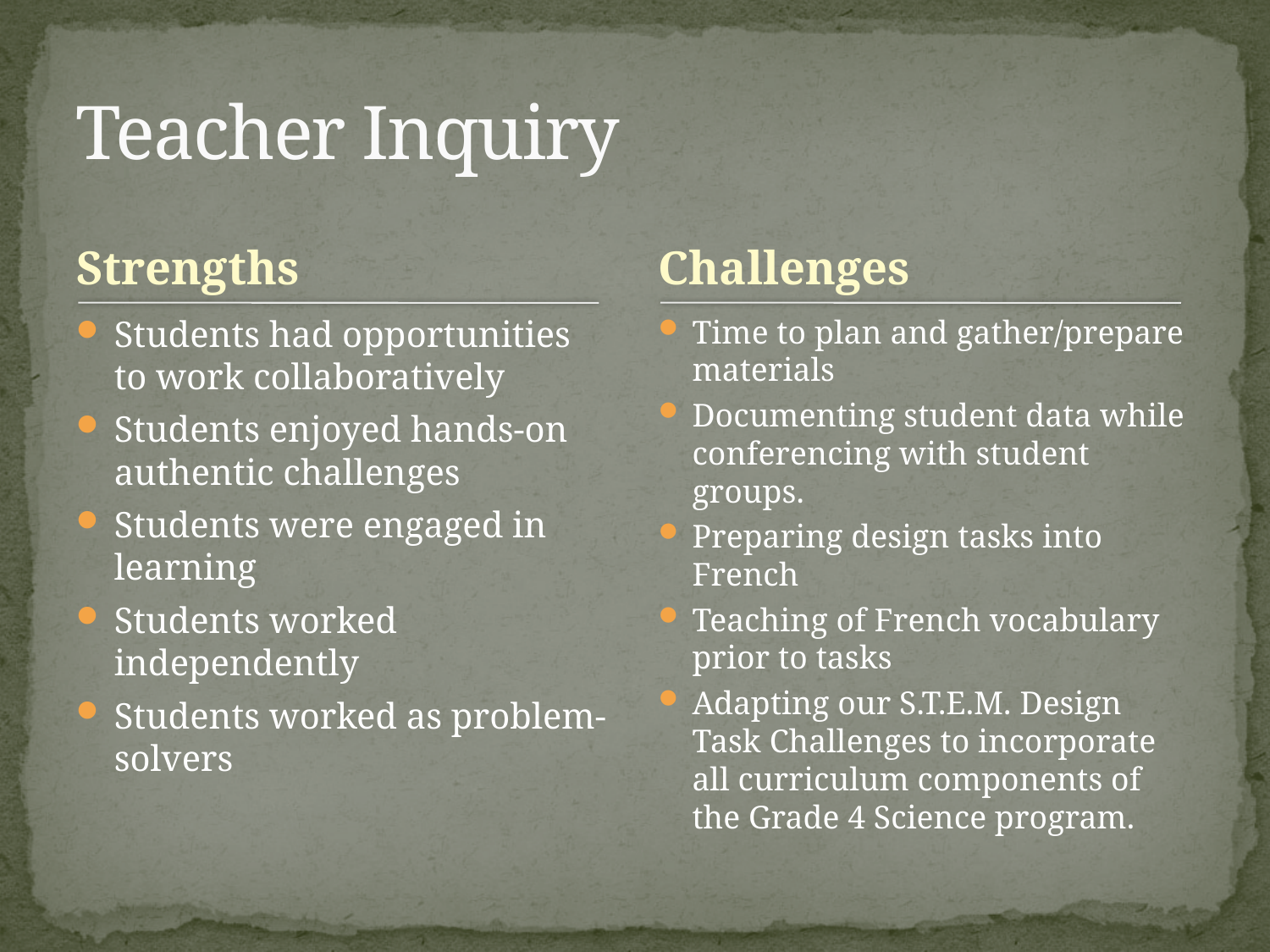

# Teacher Inquiry
Strengths
Challenges
Students had opportunities to work collaboratively
Students enjoyed hands-on authentic challenges
Students were engaged in learning
Students worked independently
Students worked as problem-solvers
Time to plan and gather/prepare materials
Documenting student data while conferencing with student groups.
Preparing design tasks into French
Teaching of French vocabulary prior to tasks
Adapting our S.T.E.M. Design Task Challenges to incorporate all curriculum components of the Grade 4 Science program.